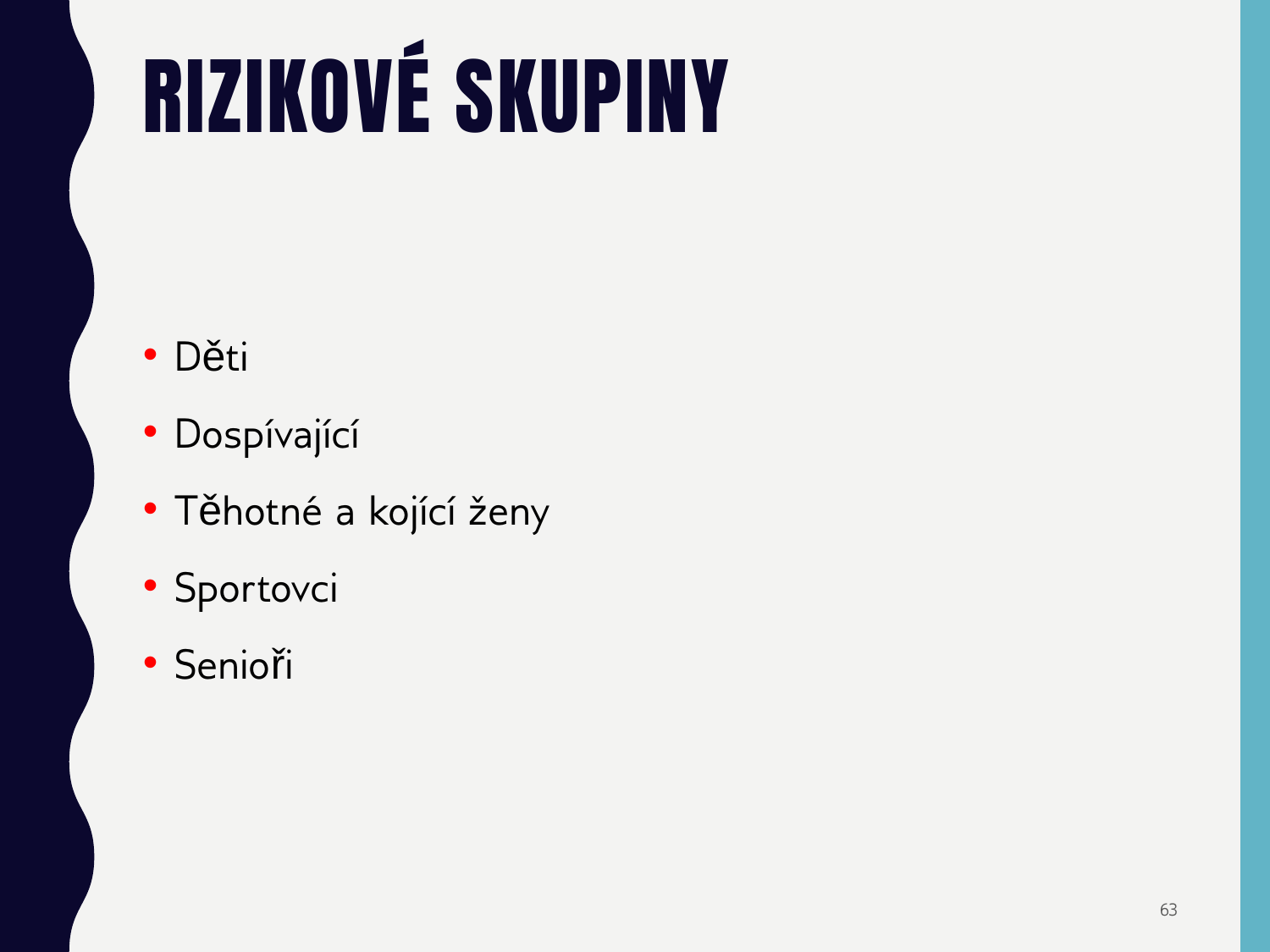

# Rizikové skupiny
Děti
Dospívající
Těhotné a kojící ženy
Sportovci
Senioři
63